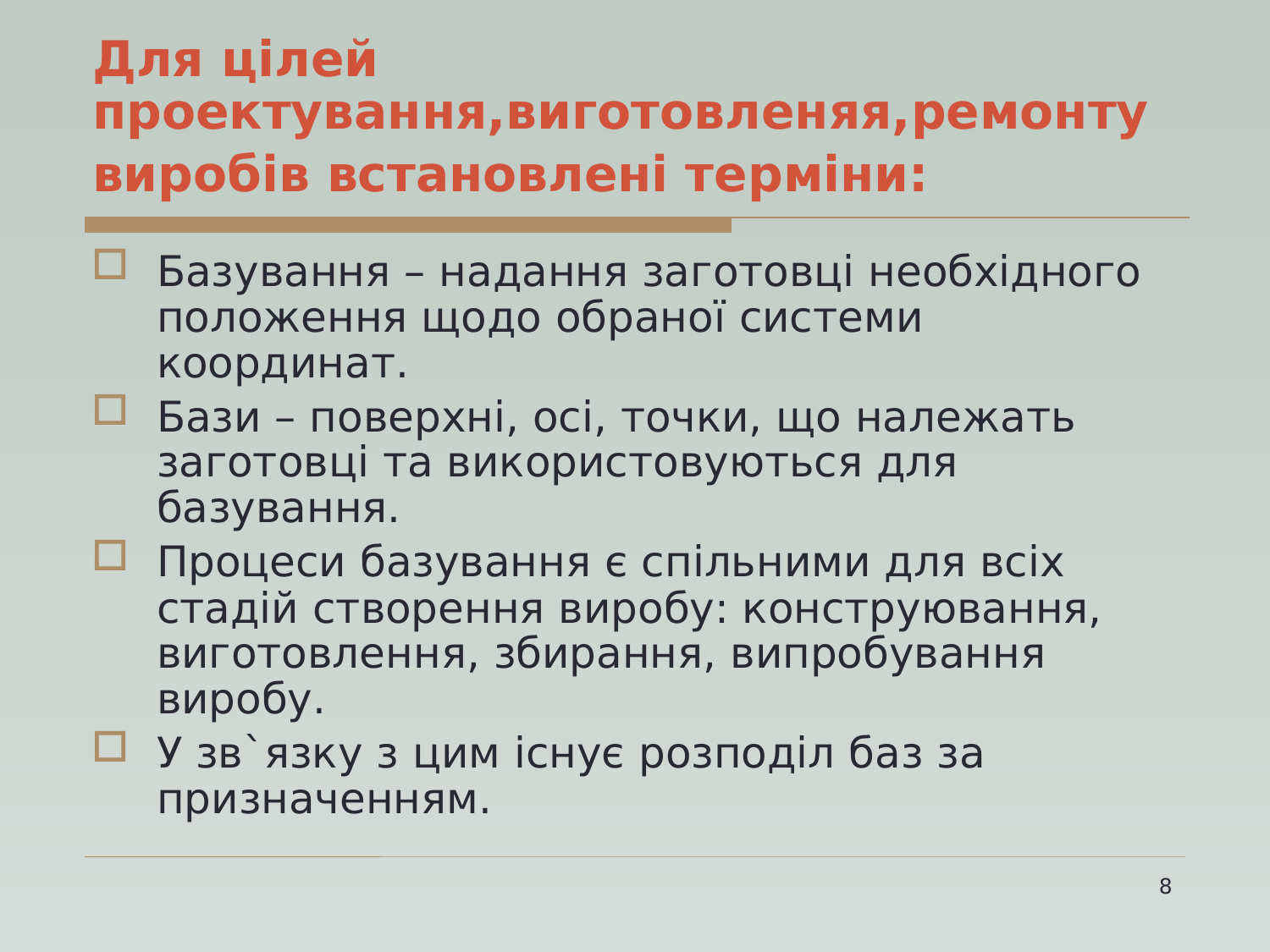

# Для цілей проектування,виготовленяя,ремонту виробів встановлені терміни:
Базування – надання заготовці необхідного положення щодо обраної системи координат.
Бази – поверхні, осі, точки, що належать заготовці та використовуються для базування.
Процеси базування є спільними для всіх стадій створення виробу: конструювання, виготовлення, збирання, випробування виробу.
У зв`язку з цим існує розподіл баз за призначенням.
8